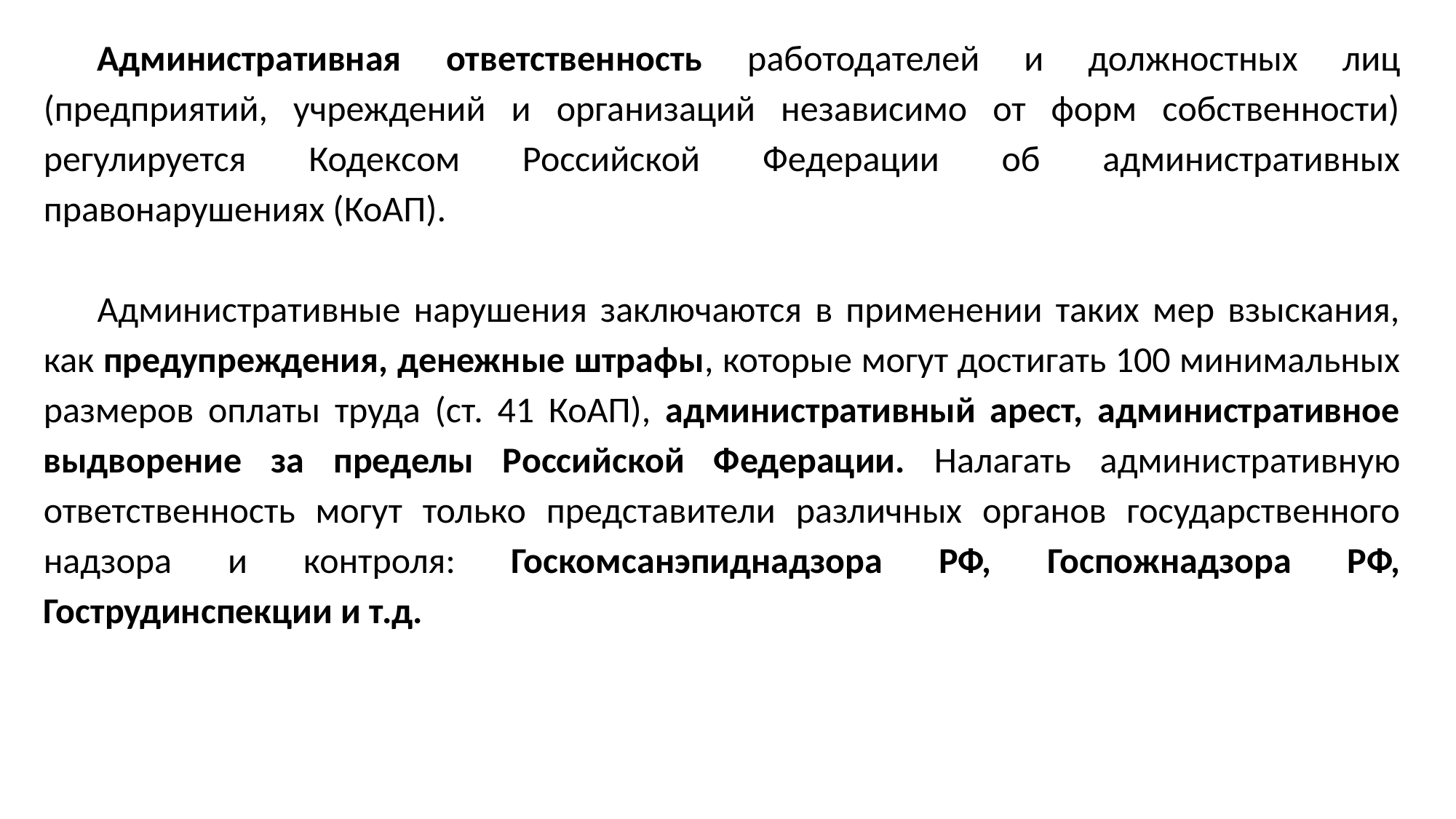

Административная ответственность работодателей и должностных лиц (предприятий, учреждений и организаций независимо от форм собственности) регулируется Кодексом Российской Федерации об административных правонарушениях (КоАП).

Административные нарушения заключаются в применении таких мер взыскания, как предупреждения, денежные штрафы, которые могут достигать 100 минимальных размеров оплаты труда (ст. 41 КоАП), административный арест, административное выдворение за пределы Российской Федерации. Налагать административную ответственность могут только представители различных органов государственного надзора и контроля: Госкомсанэпиднадзора РФ, Госпожнадзора РФ, Гострудинспекции и т.д.